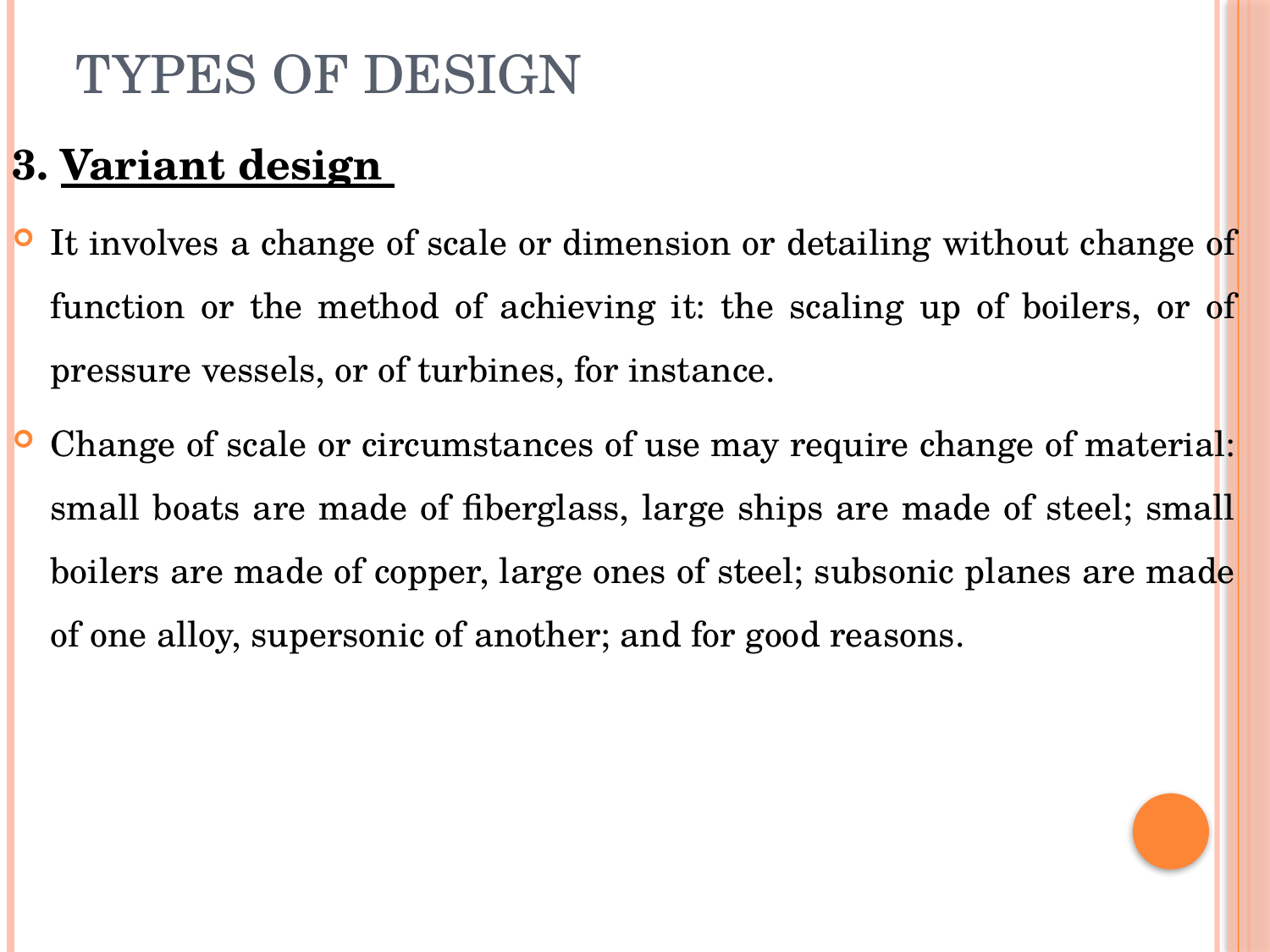

# Types of design
3. Variant design
It involves a change of scale or dimension or detailing without change of function or the method of achieving it: the scaling up of boilers, or of pressure vessels, or of turbines, for instance.
Change of scale or circumstances of use may require change of material: small boats are made of fiberglass, large ships are made of steel; small boilers are made of copper, large ones of steel; subsonic planes are made of one alloy, supersonic of another; and for good reasons.